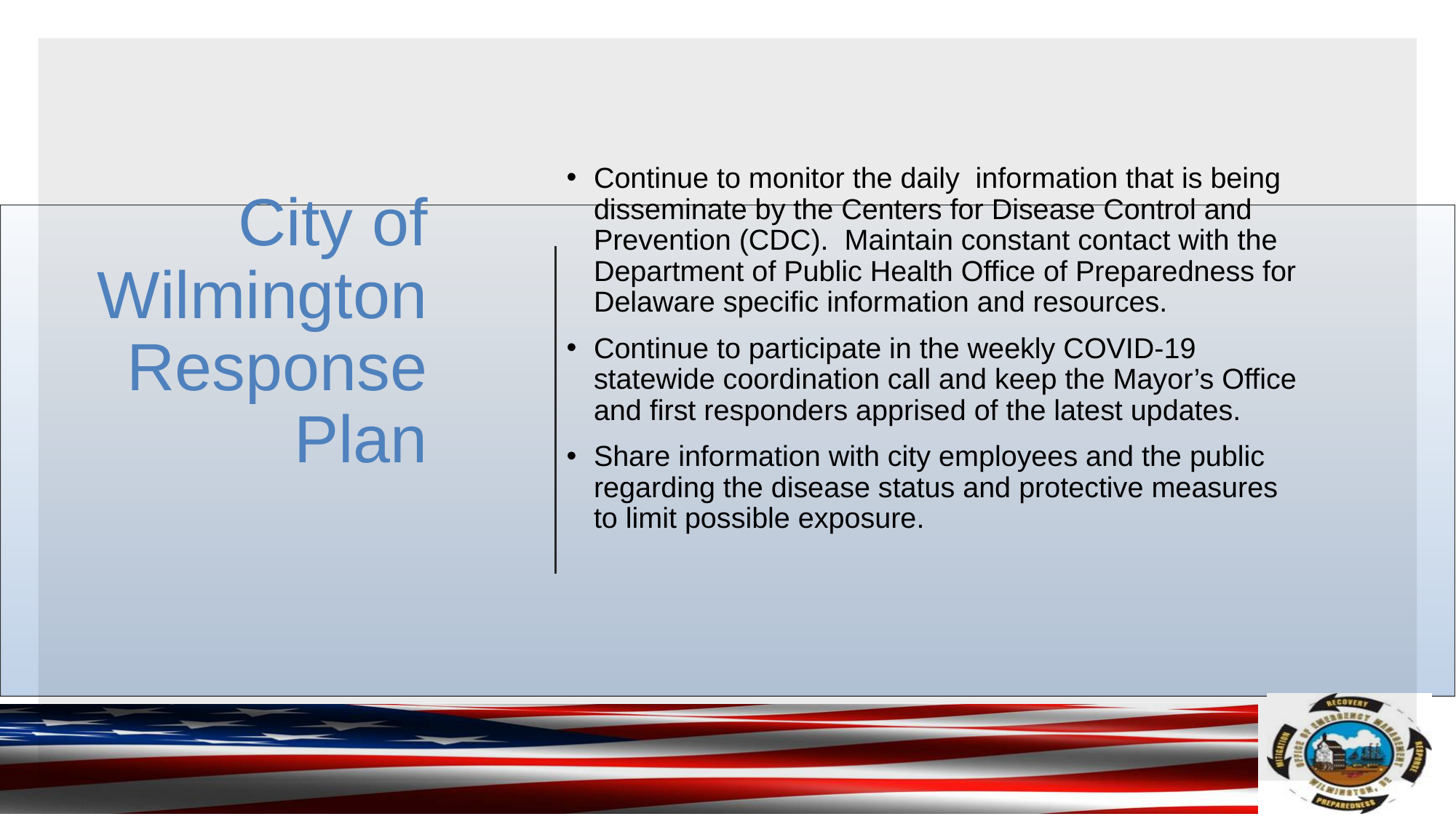

# City of Wilmington Response Plan

Continue to monitor the daily  information that is being disseminate by the Centers for Disease Control and Prevention (CDC).  Maintain constant contact with the Department of Public Health Office of Preparedness for Delaware specific information and resources.
Continue to participate in the weekly COVID-19 statewide coordination call and keep the Mayor’s Office and first responders apprised of the latest updates.
Share information with city employees and the public regarding the disease status and protective measures to limit possible exposure.